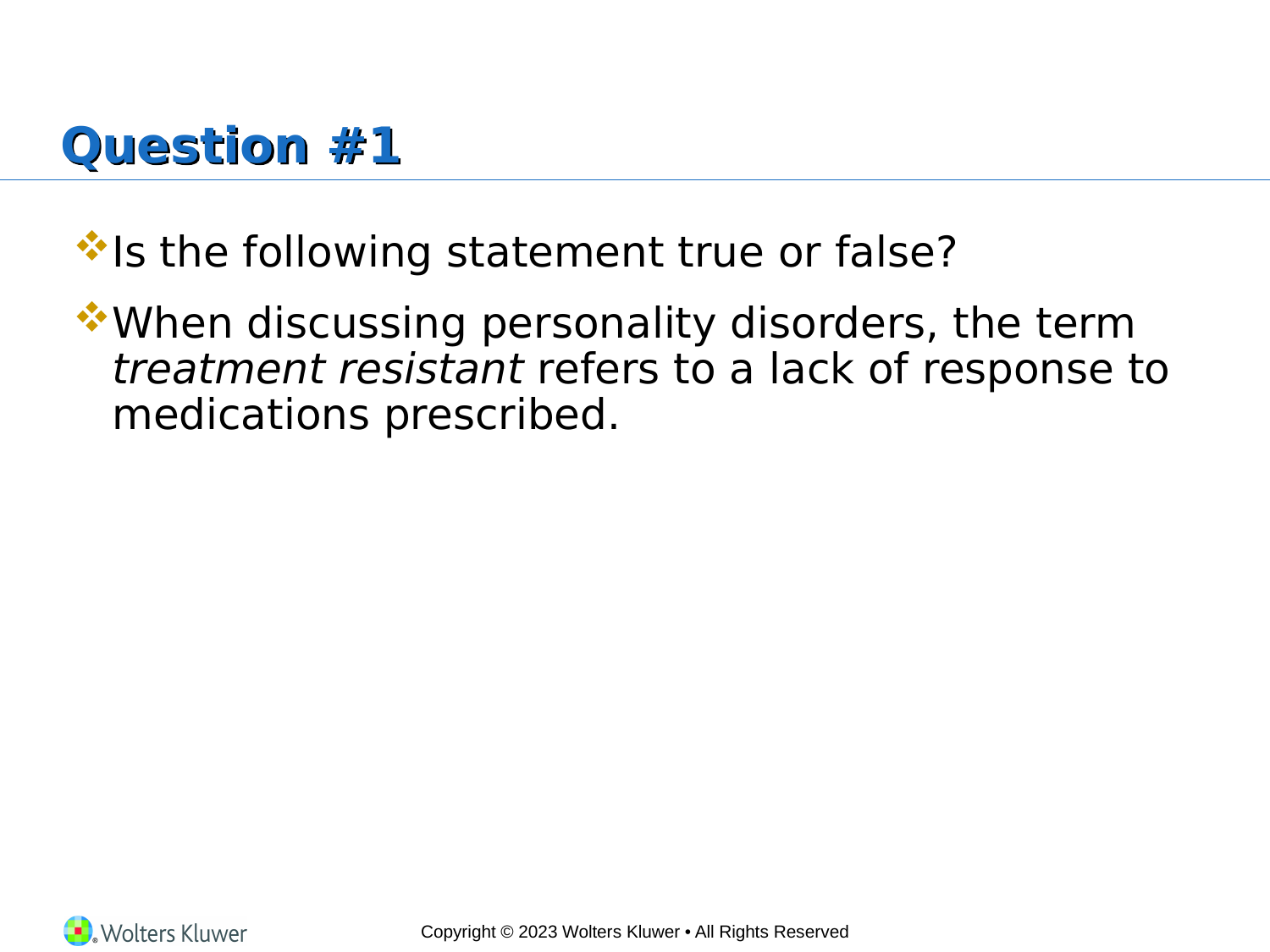

# Question #1
Is the following statement true or false?
When discussing personality disorders, the term treatment resistant refers to a lack of response to medications prescribed.